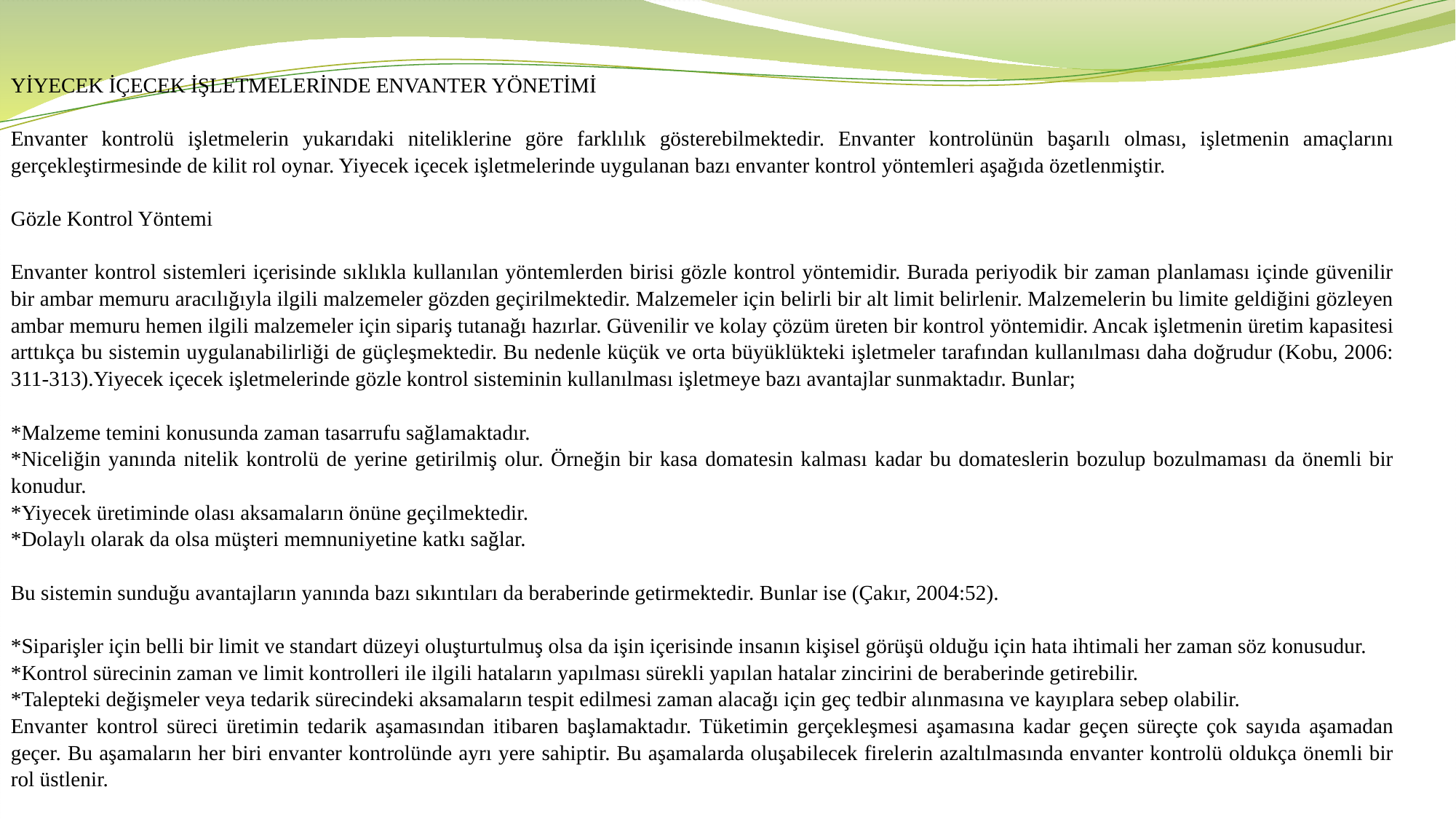

YİYECEK İÇECEK İŞLETMELERİNDE ENVANTER YÖNETİMİ

Envanter kontrolü işletmelerin yukarıdaki niteliklerine göre farklılık gösterebilmektedir. Envanter kontrolünün başarılı olması, işletmenin amaçlarını gerçekleştirmesinde de kilit rol oynar. Yiyecek içecek işletmelerinde uygulanan bazı envanter kontrol yöntemleri aşağıda özetlenmiştir.

Gözle Kontrol Yöntemi

Envanter kontrol sistemleri içerisinde sıklıkla kullanılan yöntemlerden birisi gözle kontrol yöntemidir. Burada periyodik bir zaman planlaması içinde güvenilir bir ambar memuru aracılığıyla ilgili malzemeler gözden geçirilmektedir. Malzemeler için belirli bir alt limit belirlenir. Malzemelerin bu limite geldiğini gözleyen ambar memuru hemen ilgili malzemeler için sipariş tutanağı hazırlar. Güvenilir ve kolay çözüm üreten bir kontrol yöntemidir. Ancak işletmenin üretim kapasitesi arttıkça bu sistemin uygulanabilirliği de güçleşmektedir. Bu nedenle küçük ve orta büyüklükteki işletmeler tarafından kullanılması daha doğrudur (Kobu, 2006: 311-313).Yiyecek içecek işletmelerinde gözle kontrol sisteminin kullanılması işletmeye bazı avantajlar sunmaktadır. Bunlar;

*Malzeme temini konusunda zaman tasarrufu sağlamaktadır.
*Niceliğin yanında nitelik kontrolü de yerine getirilmiş olur. Örneğin bir kasa domatesin kalması kadar bu domateslerin bozulup bozulmaması da önemli bir konudur.
*Yiyecek üretiminde olası aksamaların önüne geçilmektedir.
*Dolaylı olarak da olsa müşteri memnuniyetine katkı sağlar.

Bu sistemin sunduğu avantajların yanında bazı sıkıntıları da beraberinde getirmektedir. Bunlar ise (Çakır, 2004:52).

*Siparişler için belli bir limit ve standart düzeyi oluşturtulmuş olsa da işin içerisinde insanın kişisel görüşü olduğu için hata ihtimali her zaman söz konusudur.
*Kontrol sürecinin zaman ve limit kontrolleri ile ilgili hataların yapılması sürekli yapılan hatalar zincirini de beraberinde getirebilir.
*Talepteki değişmeler veya tedarik sürecindeki aksamaların tespit edilmesi zaman alacağı için geç tedbir alınmasına ve kayıplara sebep olabilir.
Envanter kontrol süreci üretimin tedarik aşamasından itibaren başlamaktadır. Tüketimin gerçekleşmesi aşamasına kadar geçen süreçte çok sayıda aşamadan geçer. Bu aşamaların her biri envanter kontrolünde ayrı yere sahiptir. Bu aşamalarda oluşabilecek firelerin azaltılmasında envanter kontrolü oldukça önemli bir rol üstlenir.